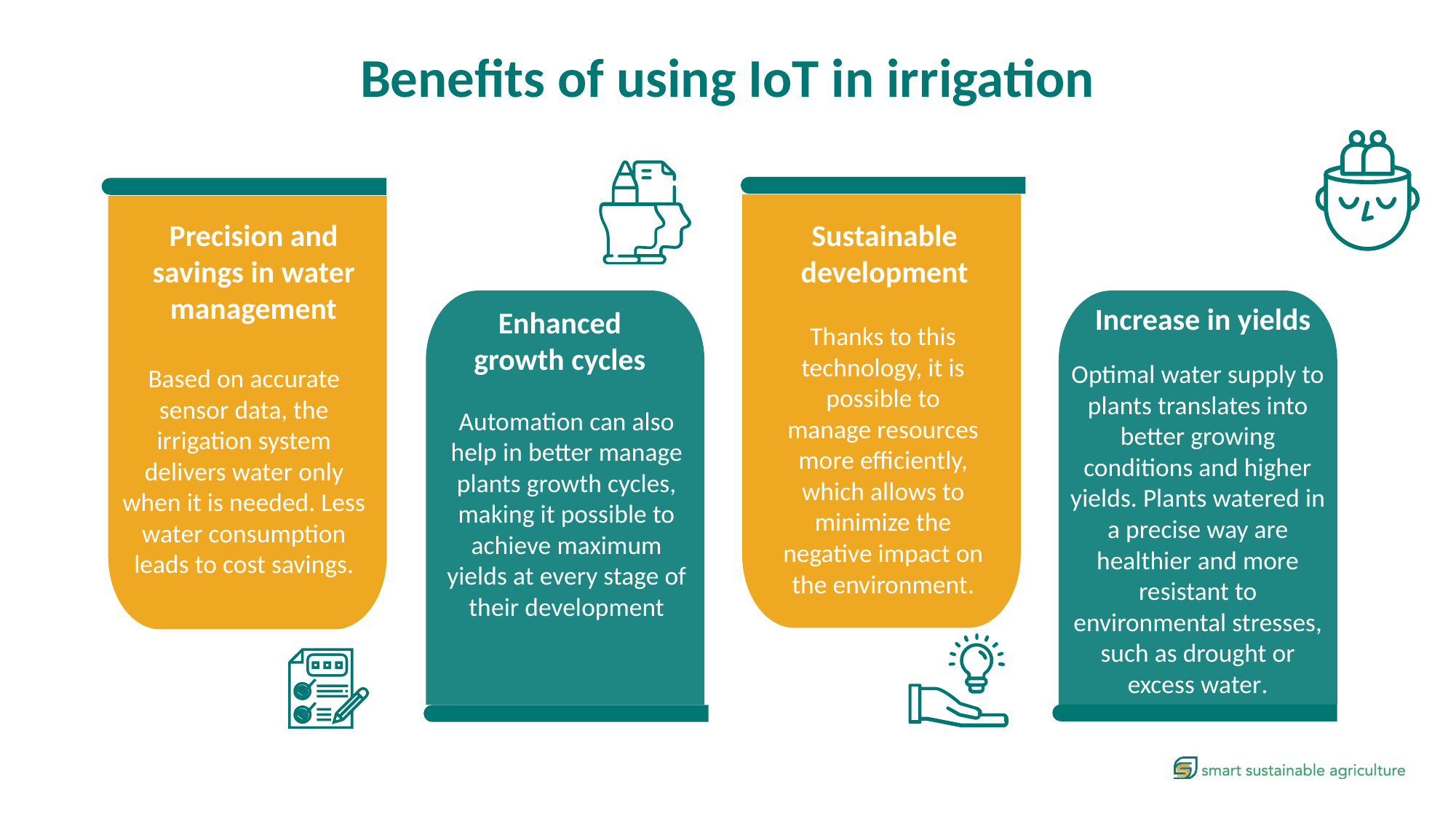

Benefits of using IoT in irrigation

Precision and savings in water management
Sustainable development

Increase in yields
Enhanced growth cycles
Thanks to this technology, it is possible to manage resources more efficiently, which allows to minimize the negative impact on the environment.
Optimal water supply to plants translates into better growing conditions and higher yields. Plants watered in a precise way are healthier and more resistant to environmental stresses, such as drought or excess water.
Based on accurate sensor data, the irrigation system delivers water only when it is needed. Less water consumption leads to cost savings.

Automation can also help in better manage plants growth cycles, making it possible to achieve maximum yields at every stage of their development